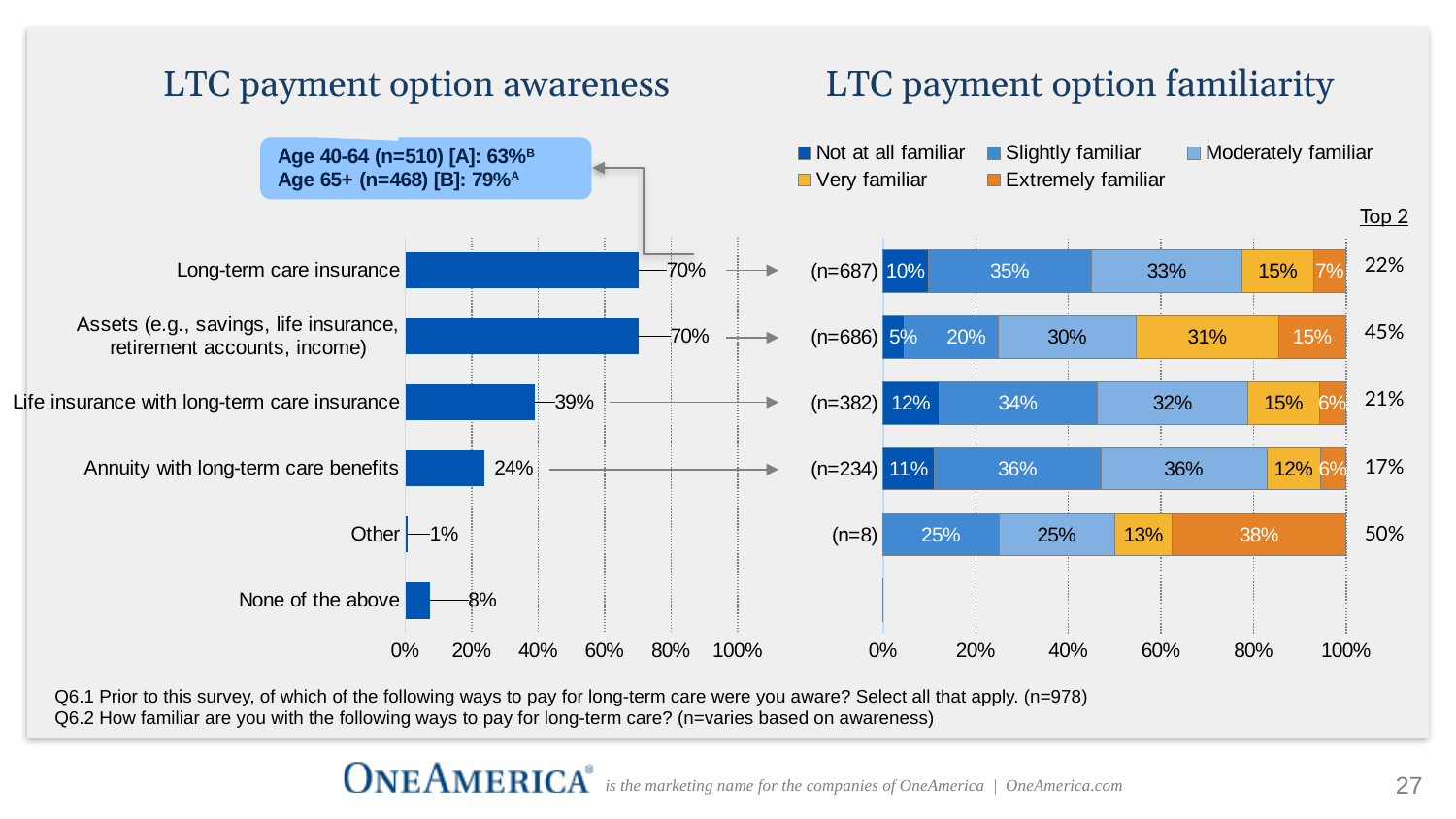

# LTC payment option awareness
LTC payment option familiarity

### Chart

| Category |  |
|---|---|
| None of the above | 0.07566462167689161 |
| Other | 0.0081799591002045 |
| Annuity with long-term care benefits | 0.2392638036809816 |
| Life insurance with long-term care insurance | 0.39059304703476483 |
| Assets (e.g., savings, life insurance, retirement accounts, income) | 0.7014314928425358 |
| Long-term care insurance | 0.7024539877300614 |

### Chart

| Category | Not at all familiar | Slightly familiar | Moderately familiar | Very familiar | Extremely familiar |
|---|---|---|---|---|---|
|   | 0.0 | 0.0 | 0.0 | 0.0 | 0.0 |
| (n=8) | 0.0 | 0.25 | 0.25 | 0.125 | 0.375 |
| (n=234) | 0.1111111111111111 | 0.358974358974359 | 0.358974358974359 | 0.11538461538461539 | 0.05555555555555555 |
| (n=382) | 0.12041884816753927 | 0.34293193717277487 | 0.32460732984293195 | 0.1544502617801047 | 0.05759162303664921 |
| (n=686) | 0.04518950437317784 | 0.20408163265306123 | 0.29737609329446063 | 0.3075801749271137 | 0.1457725947521866 |
| (n=687) | 0.0975254730713246 | 0.3522561863173217 | 0.3260553129548763 | 0.15429403202328967 | 0.06986899563318777 |
| Top 2 |
| --- |
| 22% |
| 45% |
| 21% |
| 17% |
| 50% |
Q6.1 Prior to this survey, of which of the following ways to pay for long-term care were you aware? Select all that apply. (n=978)
Q6.2 How familiar are you with the following ways to pay for long-term care? (n=varies based on awareness)